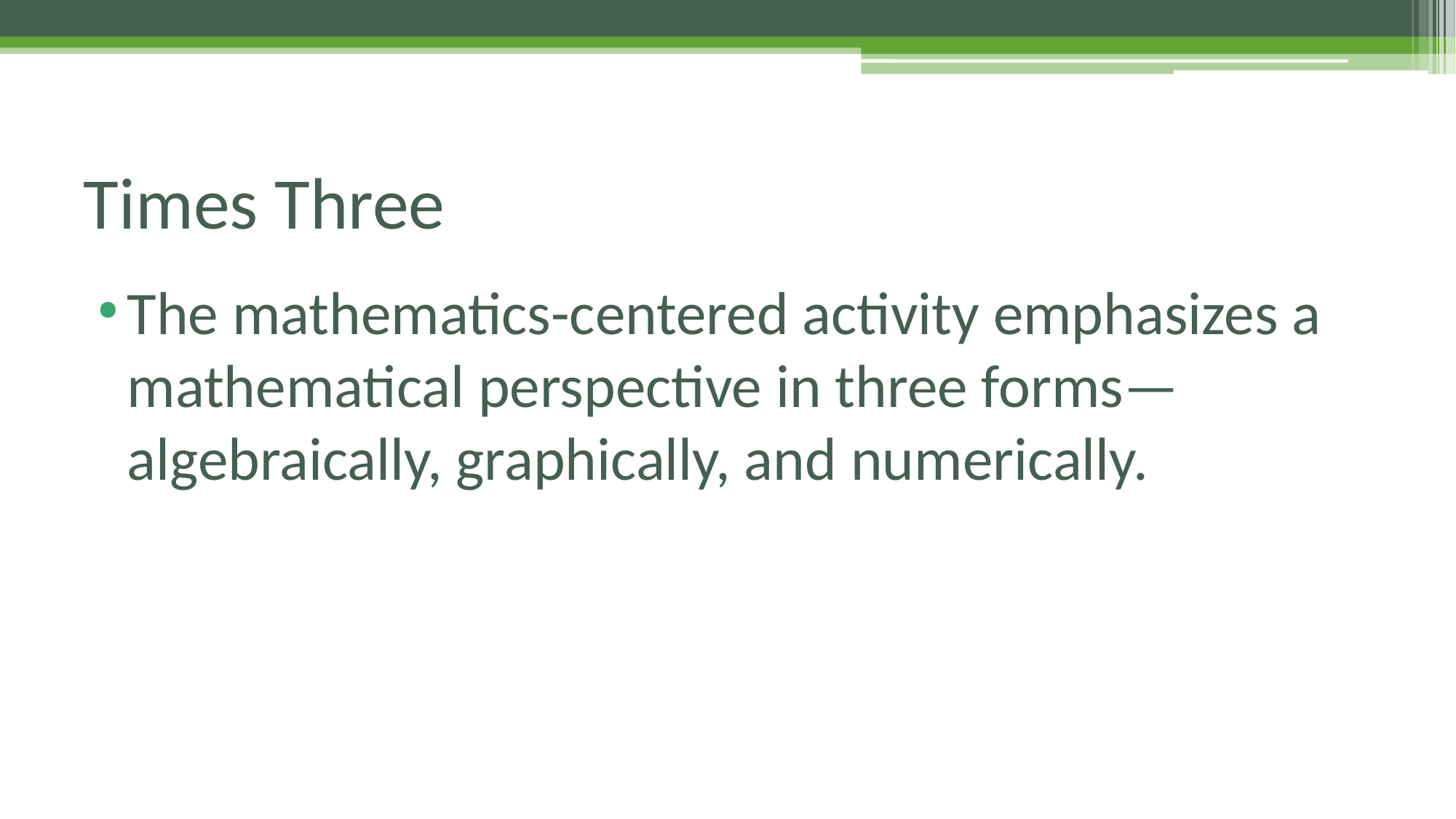

# Times Three
The mathematics-centered activity emphasizes a mathematical perspective in three forms—algebraically, graphically, and numerically.